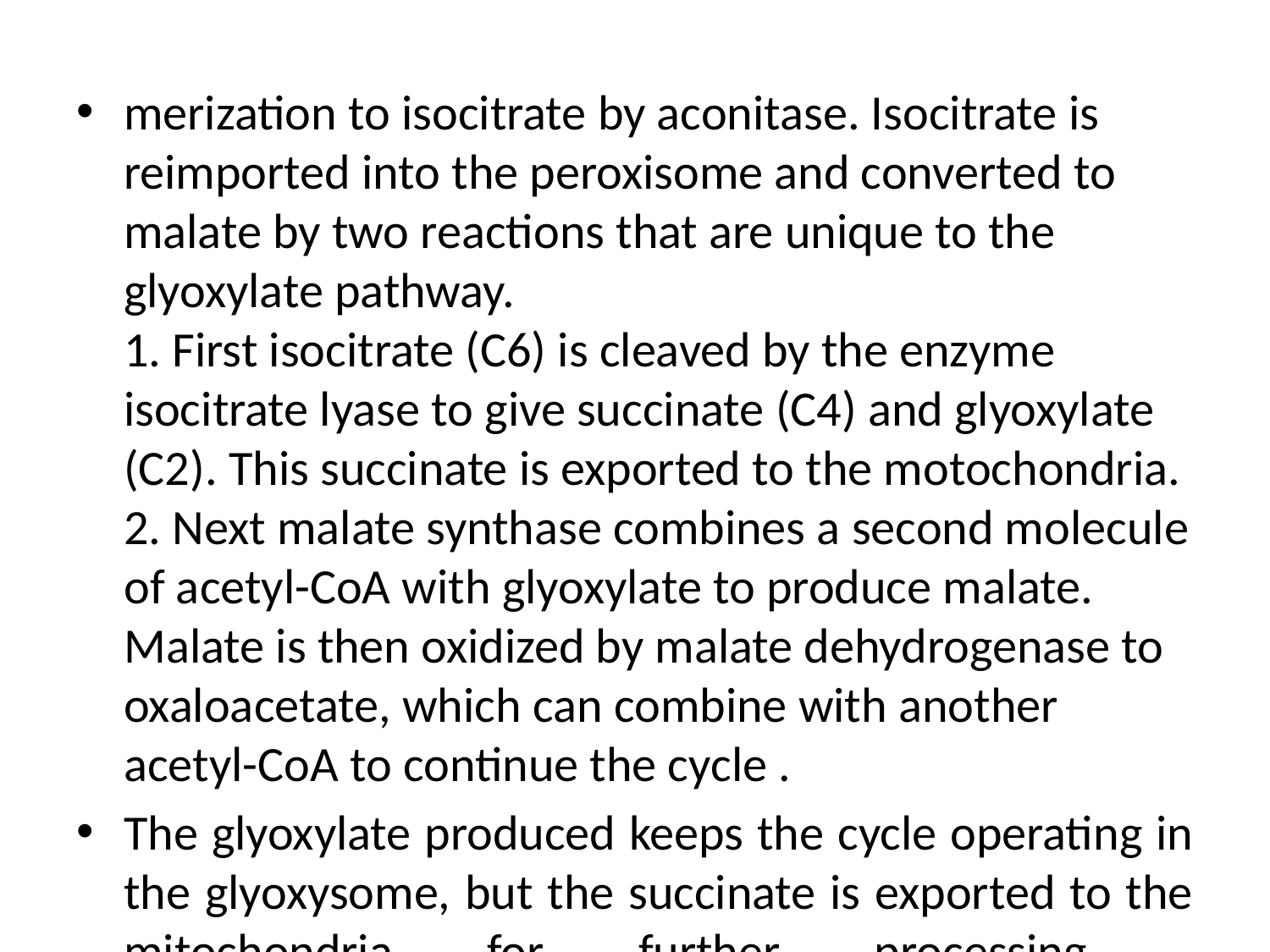

merization to isocitrate by aconitase. Isocitrate is reimported into the peroxisome and converted to malate by two reactions that are unique to the glyoxylate pathway.
1. First isocitrate (C6) is cleaved by the enzyme isocitrate lyase to give succinate (C4) and glyoxylate (C2). This succinate is exported to the motochondria.
2. Next malate synthase combines a second molecule of acetyl-CoA with glyoxylate to produce malate.
Malate is then oxidized by malate dehydrogenase to
oxaloacetate, which can combine with another acetyl-CoA to continue the cycle .
The glyoxylate produced keeps the cycle operating in the glyoxysome, but the succinate is exported to the mitochondria for further processing.